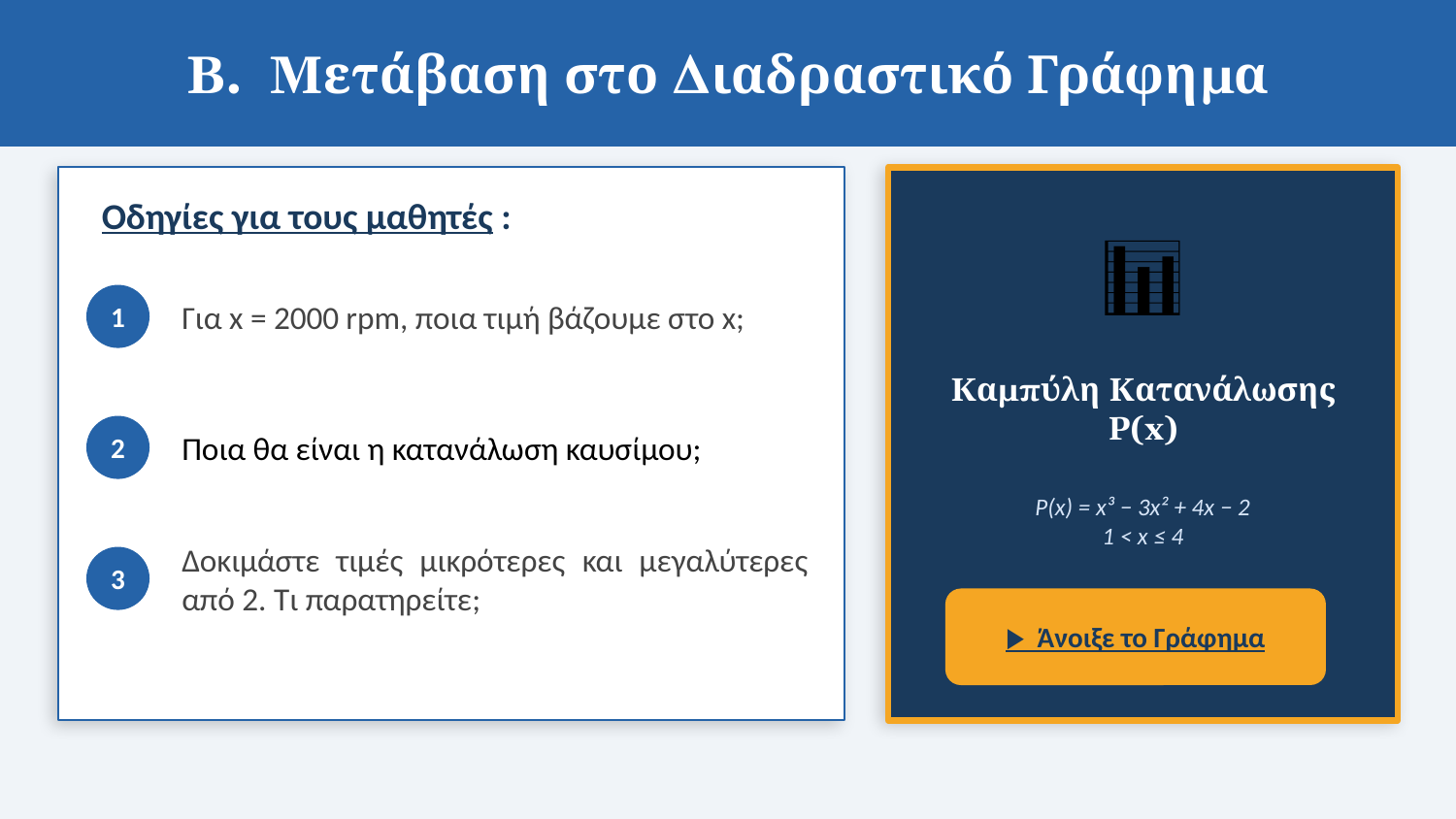

Β.  Μετάβαση στο Διαδραστικό Γράφημα

Οδηγίες για τους μαθητές :
📊
Για x = 2000 rpm, ποια τιμή βάζουμε στο x;

1
Καμπύλη Κατανάλωσης
P(x)
Ποια θα είναι η κατανάλωση καυσίμου;

2
P(x) = x³ − 3x² + 4x − 2
1 < x ≤ 4
Δοκιμάστε τιμές μικρότερες και μεγαλύτερες από 2. Τι παρατηρείτε;

3

▶  Άνοιξε το Γράφημα